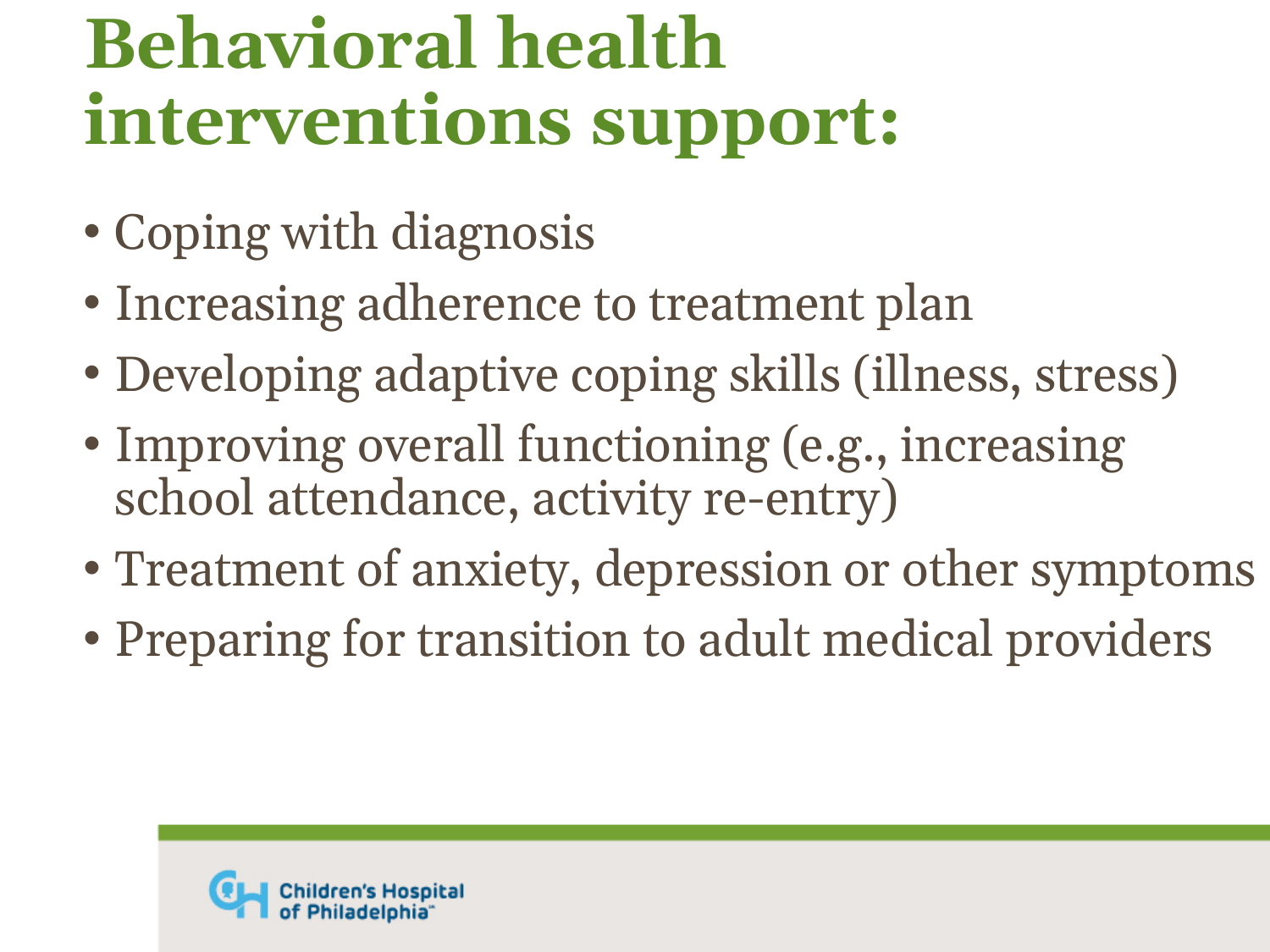

# Behavioral health interventions support:
Coping with diagnosis
Increasing adherence to treatment plan
Developing adaptive coping skills (illness, stress)
Improving overall functioning (e.g., increasing school attendance, activity re-entry)
Treatment of anxiety, depression or other symptoms
Preparing for transition to adult medical providers